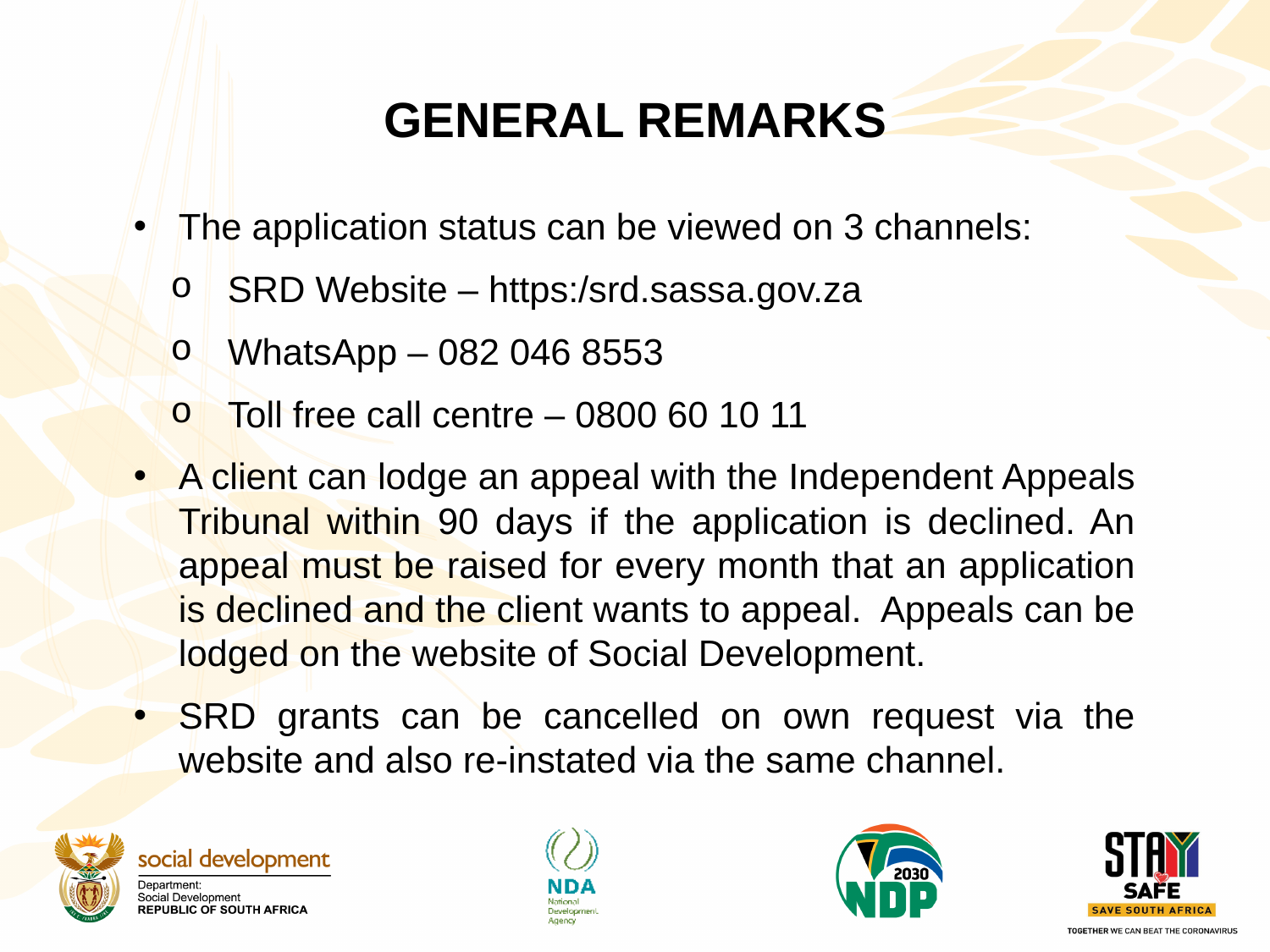

# GENERAL REMARKS
The application status can be viewed on 3 channels:
SRD Website – https:/srd.sassa.gov.za
WhatsApp – 082 046 8553
Toll free call centre – 0800 60 10 11
A client can lodge an appeal with the Independent Appeals Tribunal within 90 days if the application is declined. An appeal must be raised for every month that an application is declined and the client wants to appeal.  Appeals can be lodged on the website of Social Development.
SRD grants can be cancelled on own request via the website and also re-instated via the same channel.